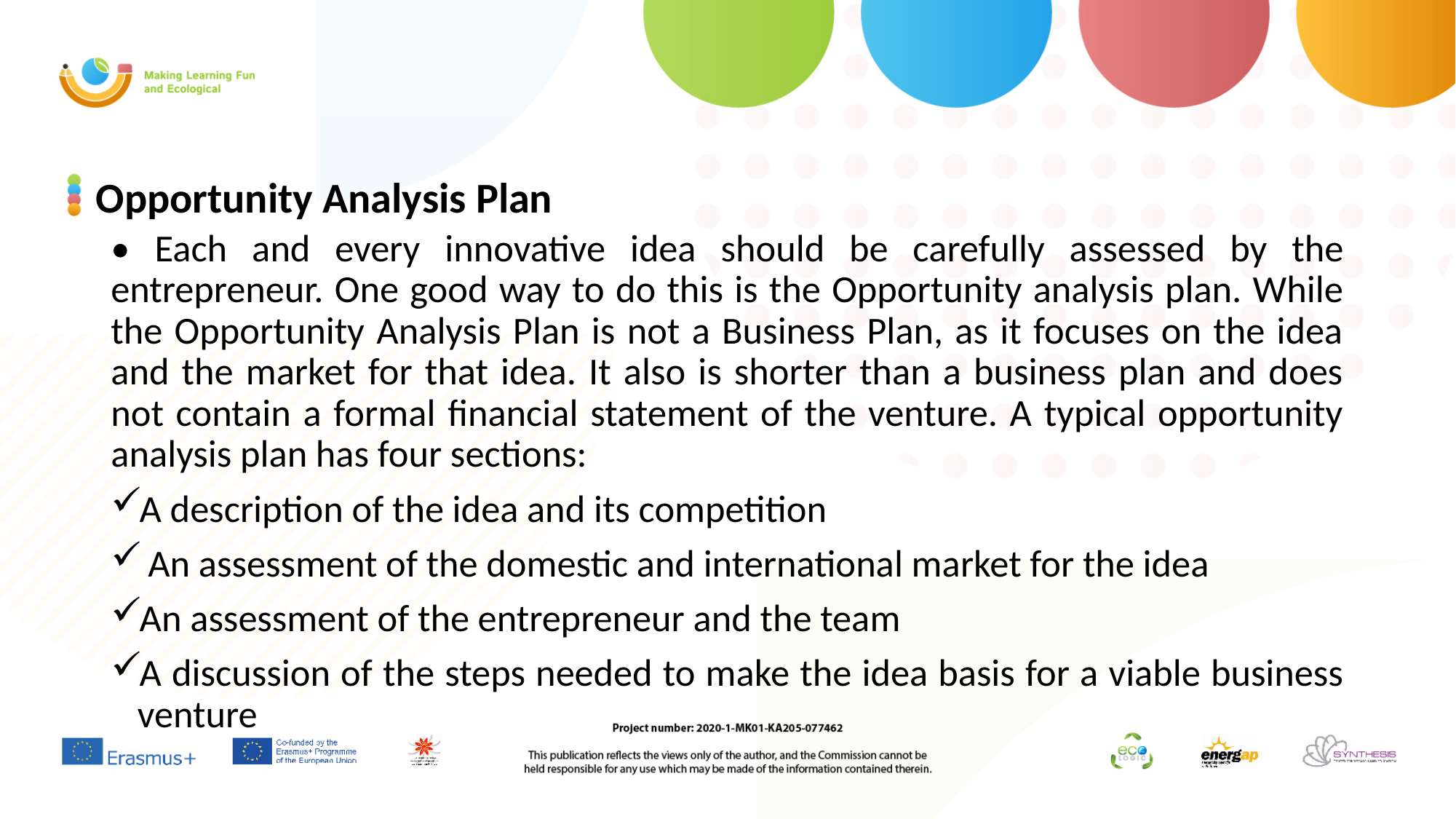

# Opportunity Analysis Plan
• Each and every innovative idea should be carefully assessed by the entrepreneur. One good way to do this is the Opportunity analysis plan. While the Opportunity Analysis Plan is not a Business Plan, as it focuses on the idea and the market for that idea. It also is shorter than a business plan and does not contain a formal financial statement of the venture. A typical opportunity analysis plan has four sections:
A description of the idea and its competition
 An assessment of the domestic and international market for the idea
An assessment of the entrepreneur and the team
A discussion of the steps needed to make the idea basis for a viable business venture